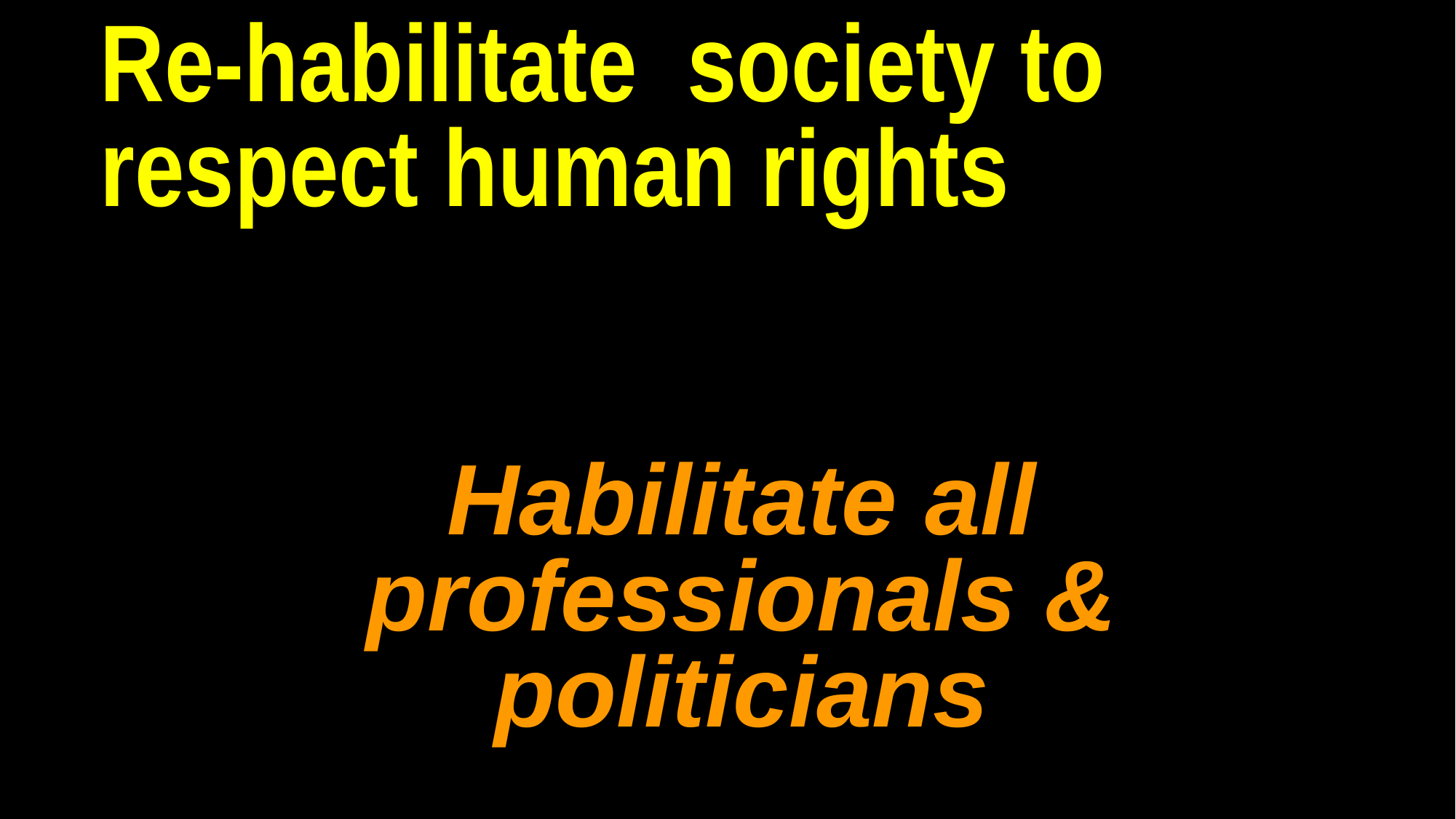

Re-habilitate  society to respect human rights
Habilitate all professionals & politicians
DPI-Europe
11